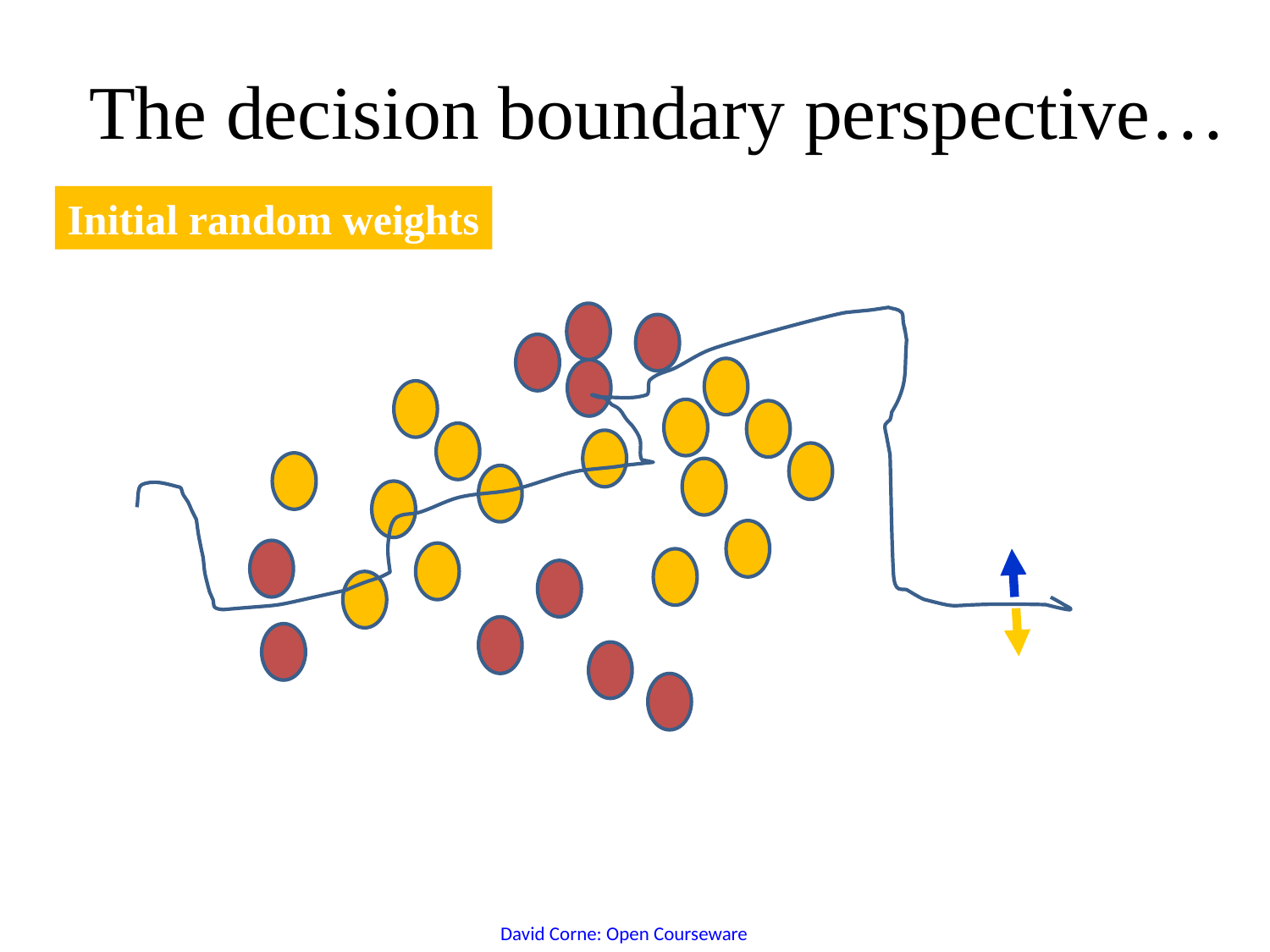

# The decision boundary perspective…
Initial random weights

David Corne: Open Courseware